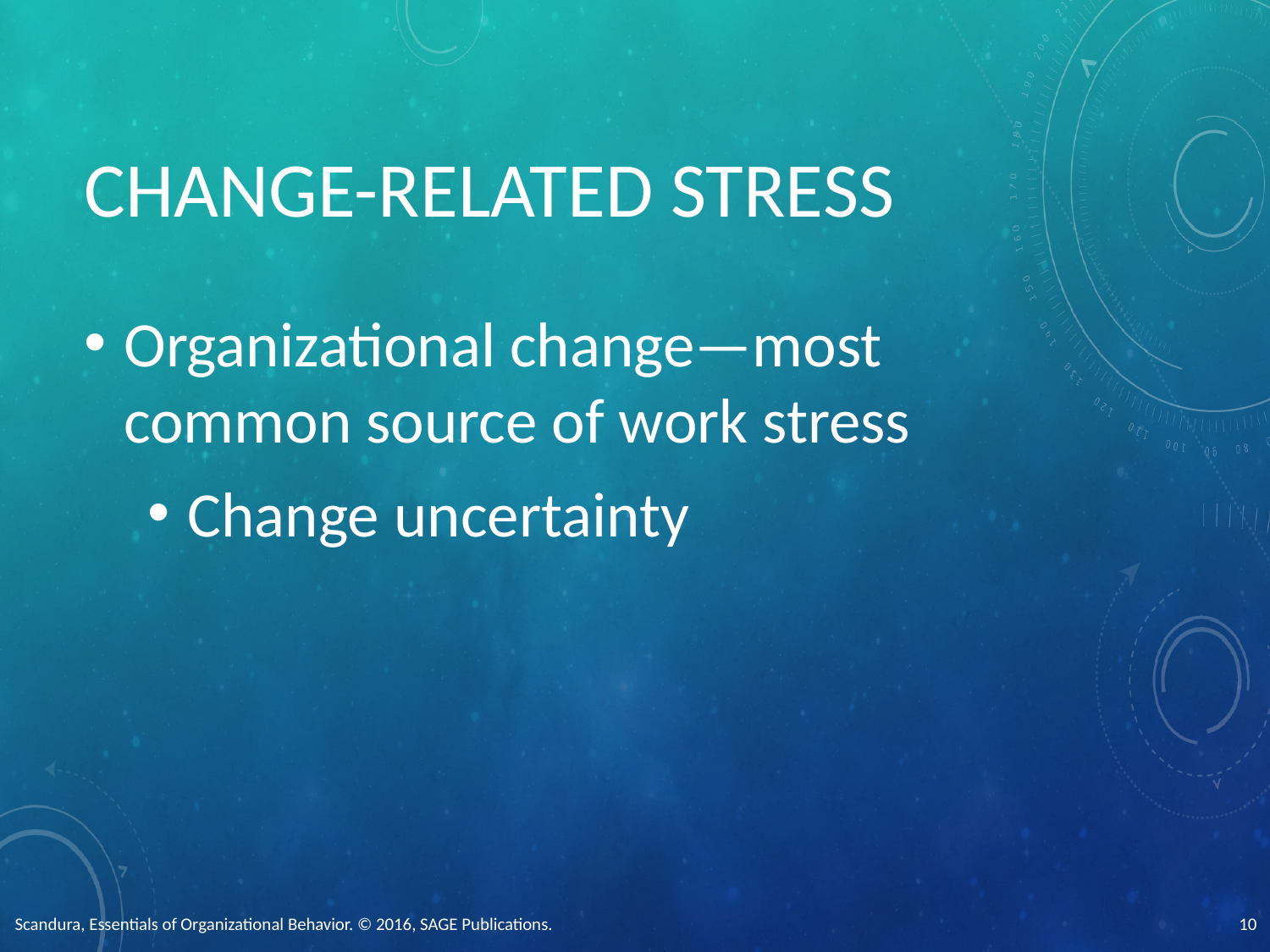

# Change-Related Stress
Organizational change—most common source of work stress
Change uncertainty
Scandura, Essentials of Organizational Behavior. © 2016, SAGE Publications.
10